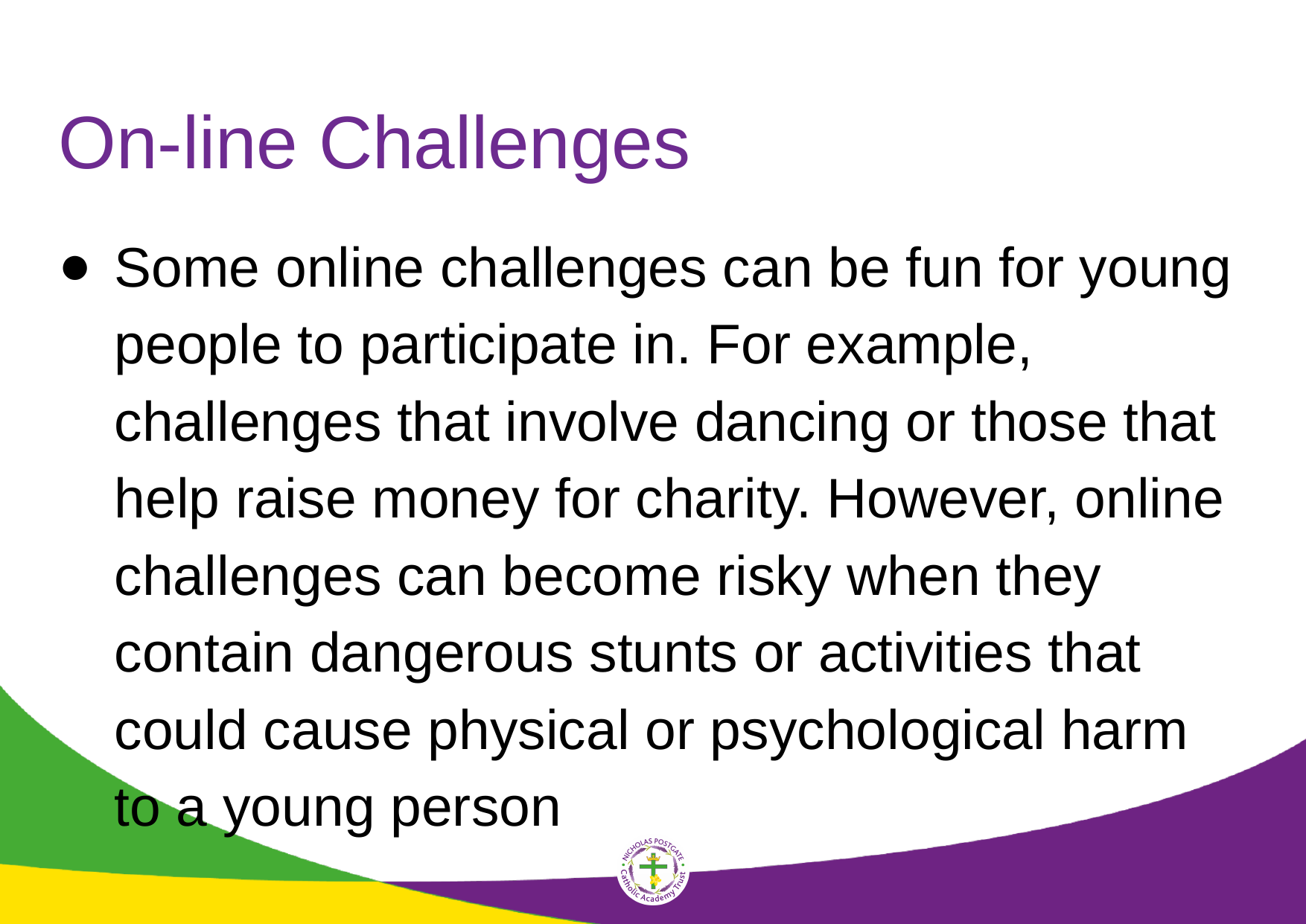

# On-line Challenges
Some online challenges can be fun for young people to participate in. For example, challenges that involve dancing or those that help raise money for charity. However, online challenges can become risky when they contain dangerous stunts or activities that could cause physical or psychological harm to a young person